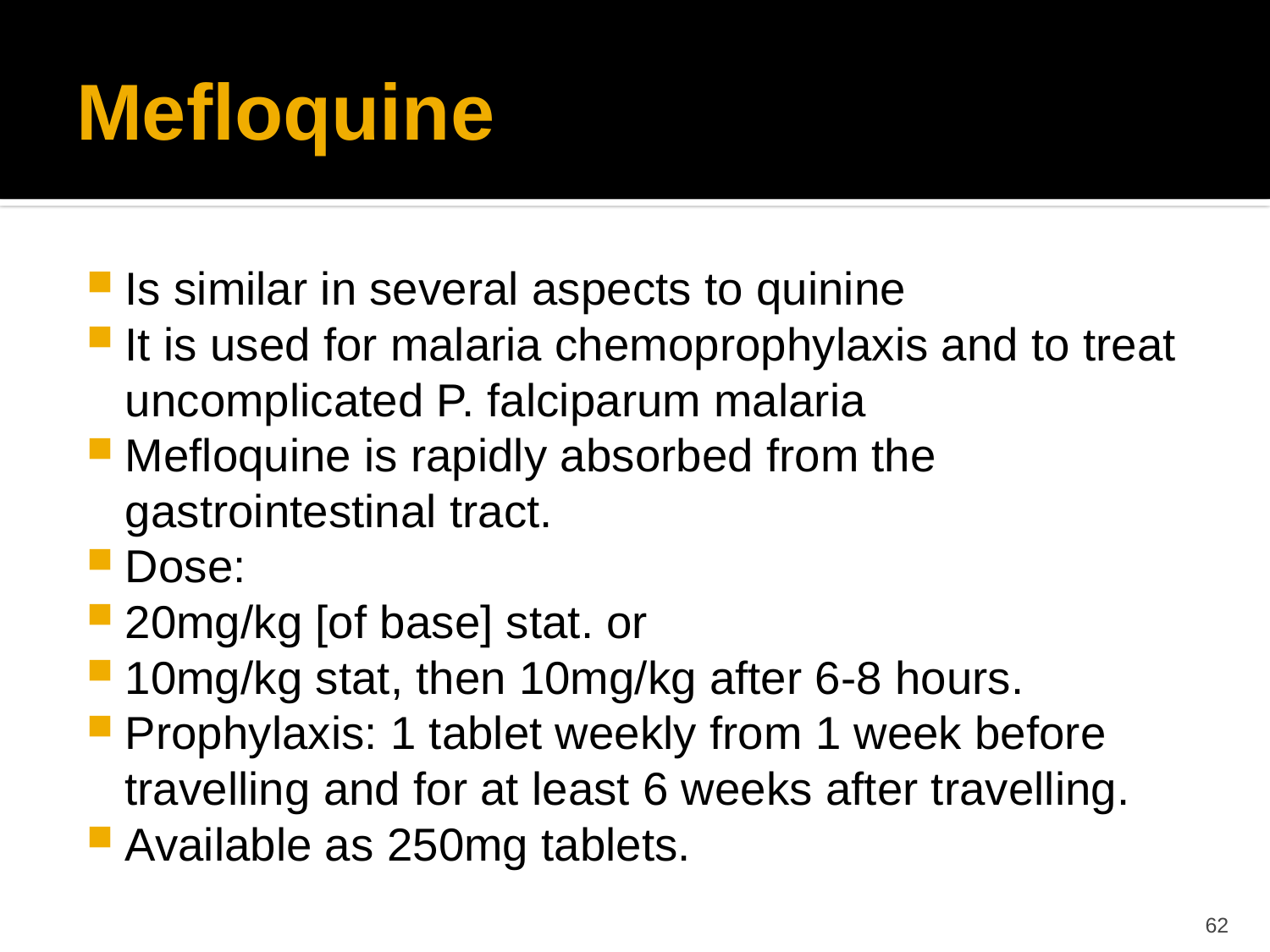

# Mefloquine
Is similar in several aspects to quinine
It is used for malaria chemoprophylaxis and to treat uncomplicated P. falciparum malaria
Mefloquine is rapidly absorbed from the gastrointestinal tract.
Dose:
20mg/kg [of base] stat. or
10mg/kg stat, then 10mg/kg after 6-8 hours.
Prophylaxis: 1 tablet weekly from 1 week before travelling and for at least 6 weeks after travelling.
Available as 250mg tablets.
62